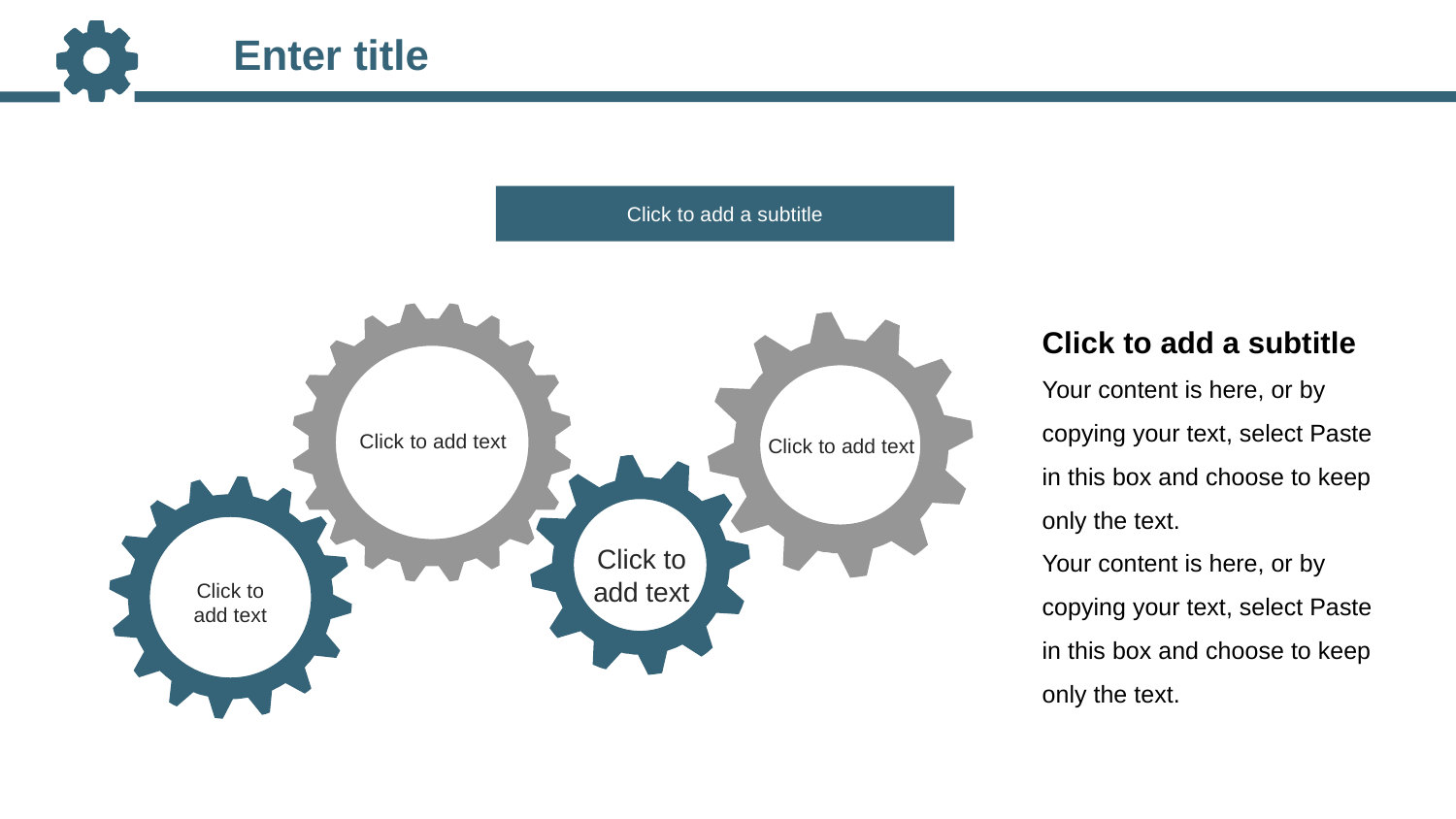

Enter title
Click to add a subtitle
Click to add a subtitle
Your content is here, or by copying your text, select Paste in this box and choose to keep only the text.
Your content is here, or by copying your text, select Paste in this box and choose to keep only the text.

Click to add text
Click to add text

Click to add text
Click to add text